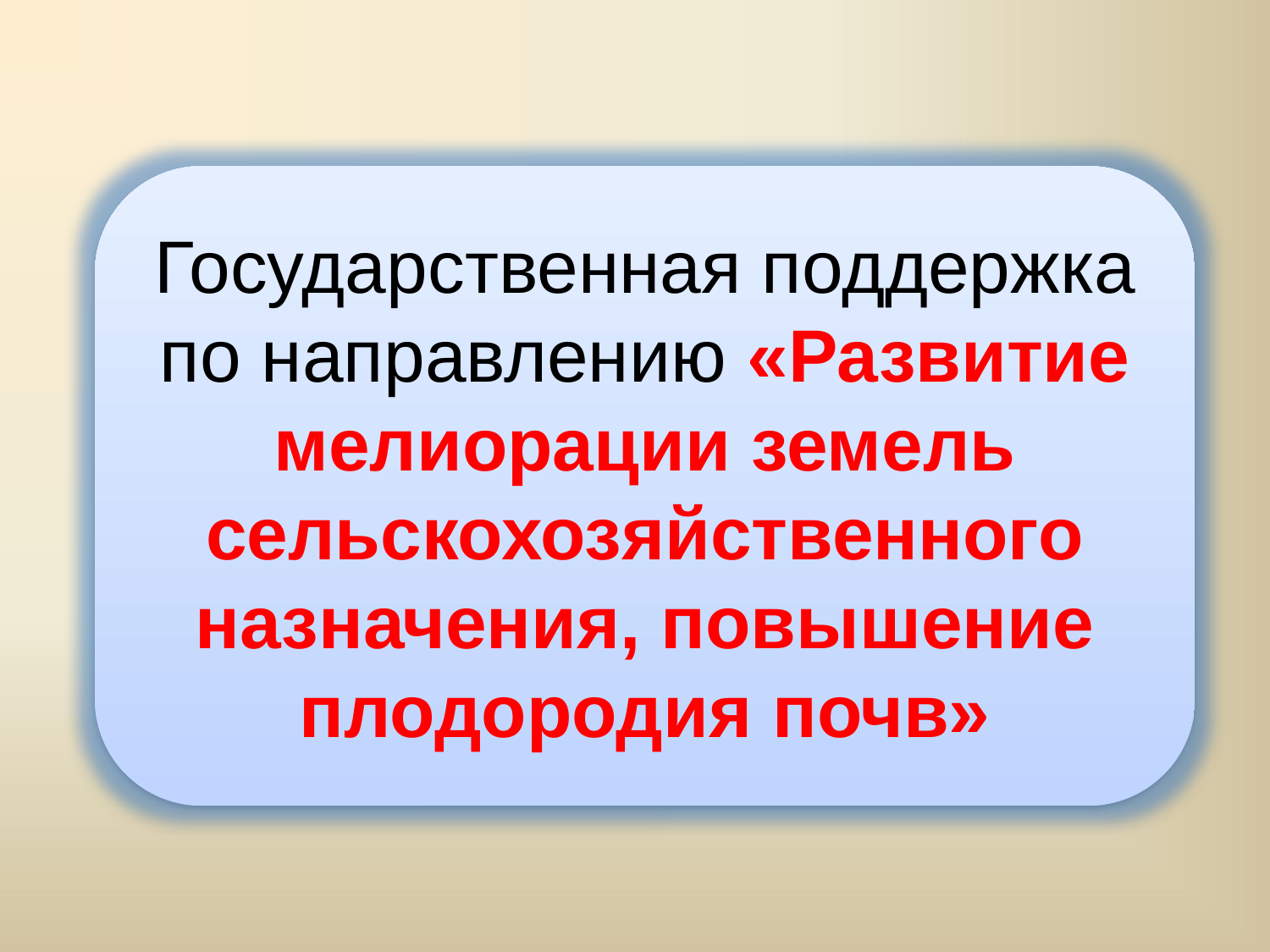

Государственная поддержка по направлению «Развитие мелиорации земель сельскохозяйственного назначения, повышение плодородия почв»